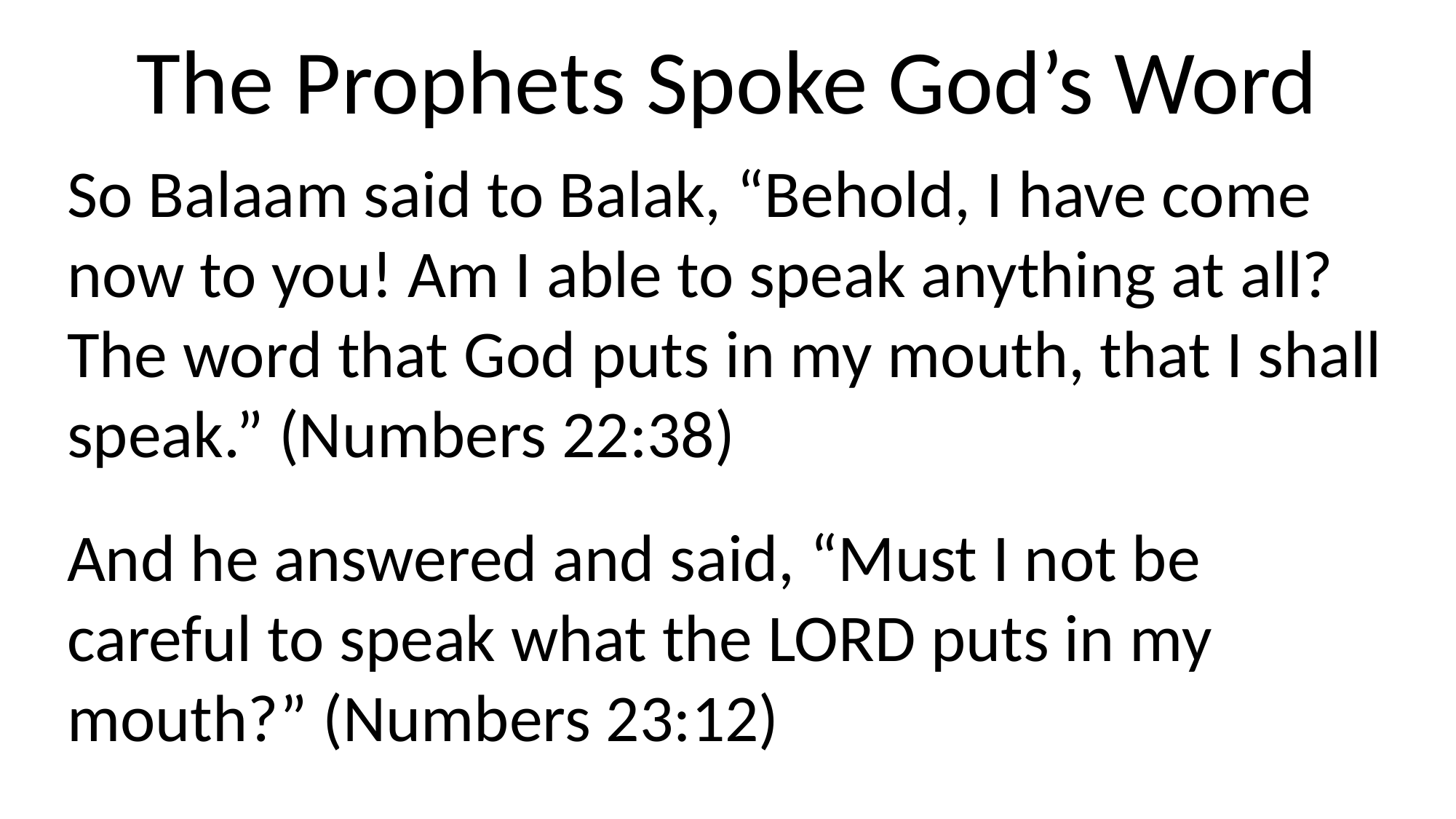

# The Prophets Spoke God’s Word
So Balaam said to Balak, “Behold, I have come now to you! Am I able to speak anything at all? The word that God puts in my mouth, that I shall speak.” (Numbers 22:38)

And he answered and said, “Must I not be careful to speak what the LORD puts in my mouth?” (Numbers 23:12)